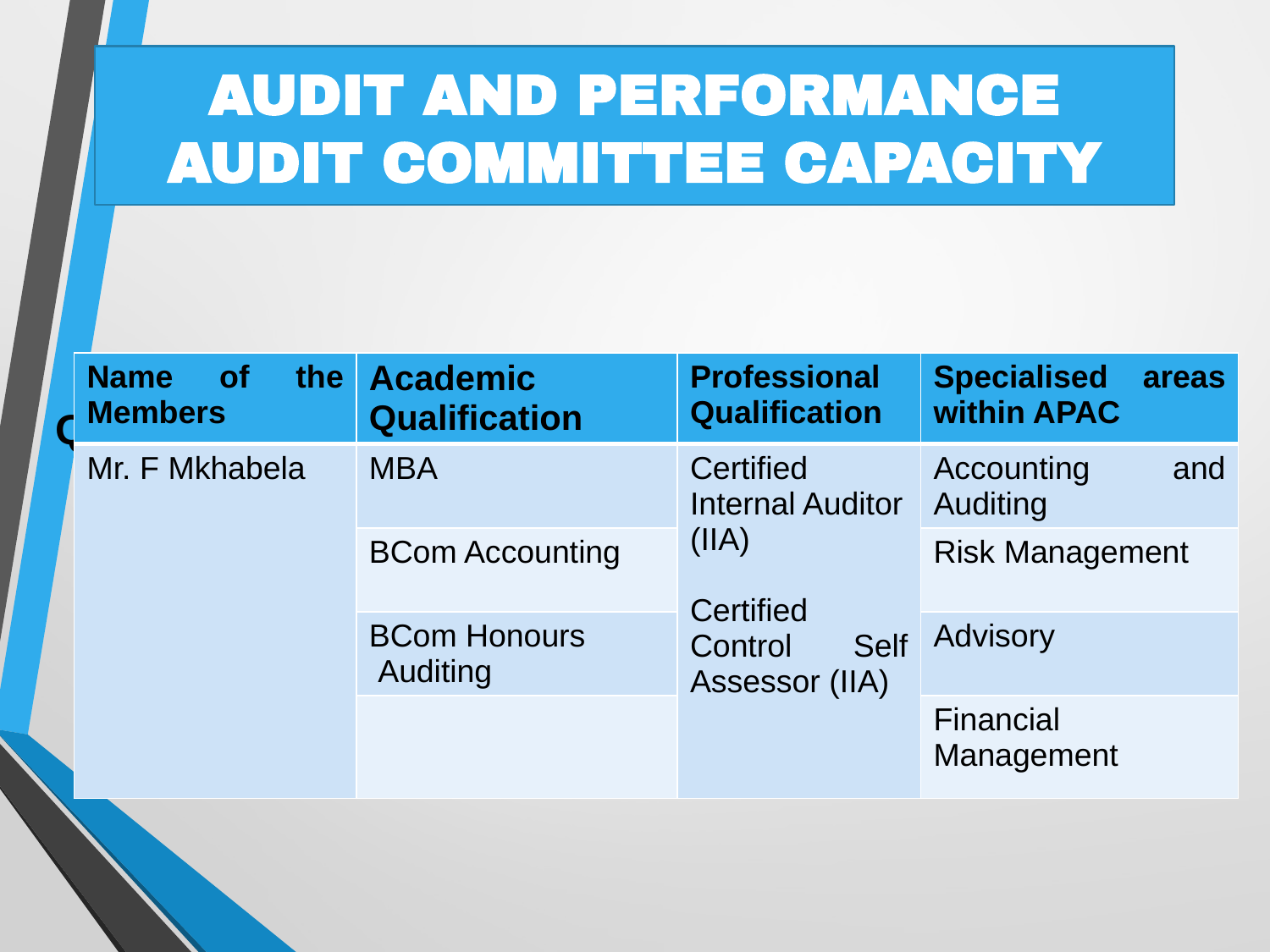

# AUDIT AND PERFORMANCE AUDIT COMMITTEE CAPACITY
Qualification of APAC Members

| Name of the Members | Academic Qualification | Professional Qualification | Specialised areas within APAC |
| --- | --- | --- | --- |
| Mr. F Mkhabela | MBA | Certified Internal Auditor (IIA) Certified Control Self Assessor (IIA) | Accounting and Auditing |
|  | BCom Accounting |  | Risk Management |
|  | BCom Honours Auditing |  | Advisory |
|  |  |  | Financial Management |